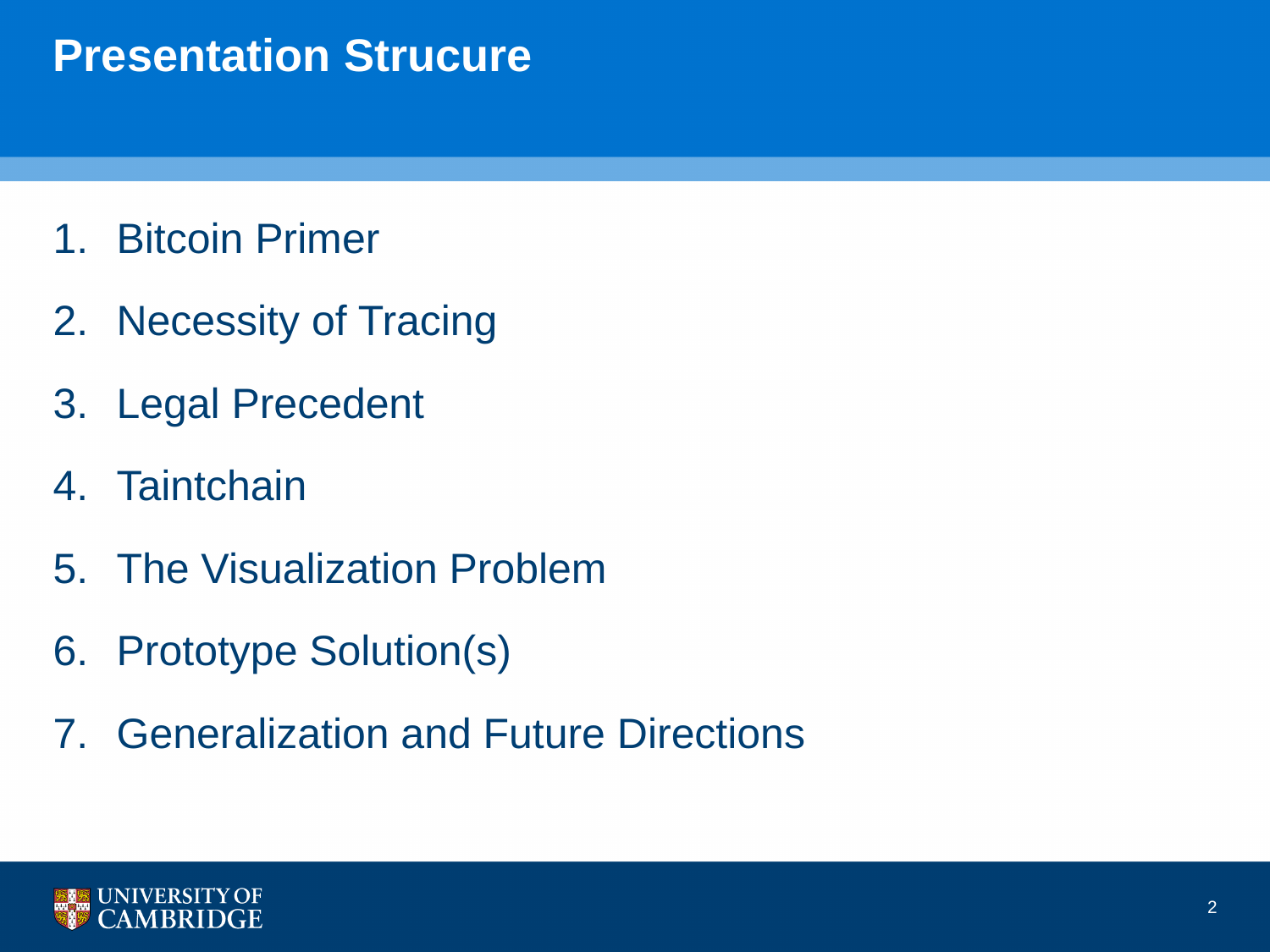

# Presentation Strucure
Bitcoin Primer
Necessity of Tracing
Legal Precedent
Taintchain
The Visualization Problem
Prototype Solution(s)
Generalization and Future Directions

2